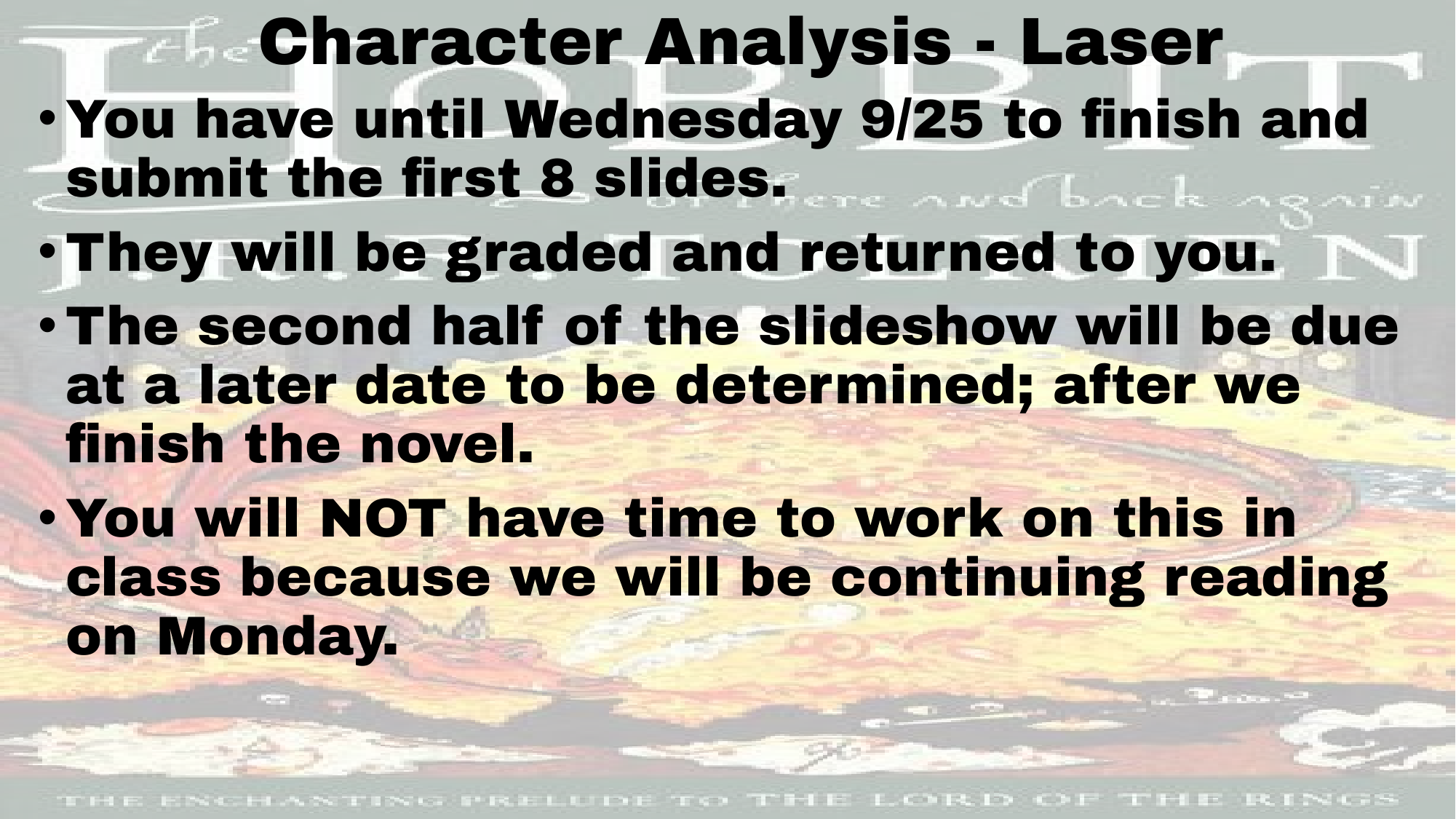

# Character Analysis - Laser
You have until Wednesday 9/25 to finish and submit the first 8 slides.
They will be graded and returned to you.
The second half of the slideshow will be due at a later date to be determined; after we finish the novel.
You will NOT have time to work on this in class because we will be continuing reading on Monday.